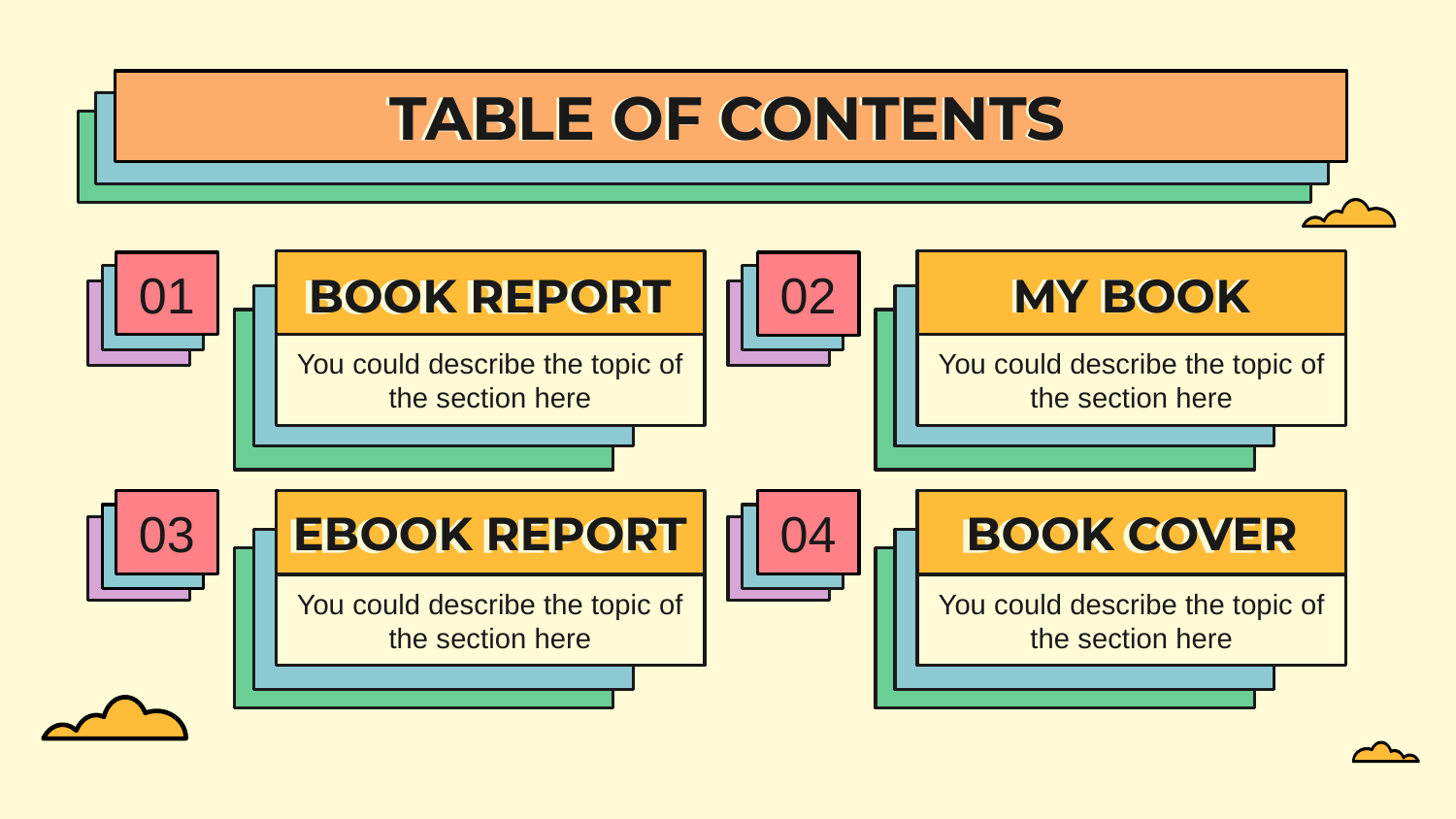

# TABLE OF CONTENTS

01
BOOK REPORT
02
MY BOOK
You could describe the topic of the section here
You could describe the topic of the section here
03
04
BOOK COVER
EBOOK REPORT
You could describe the topic of the section here
You could describe the topic of the section here